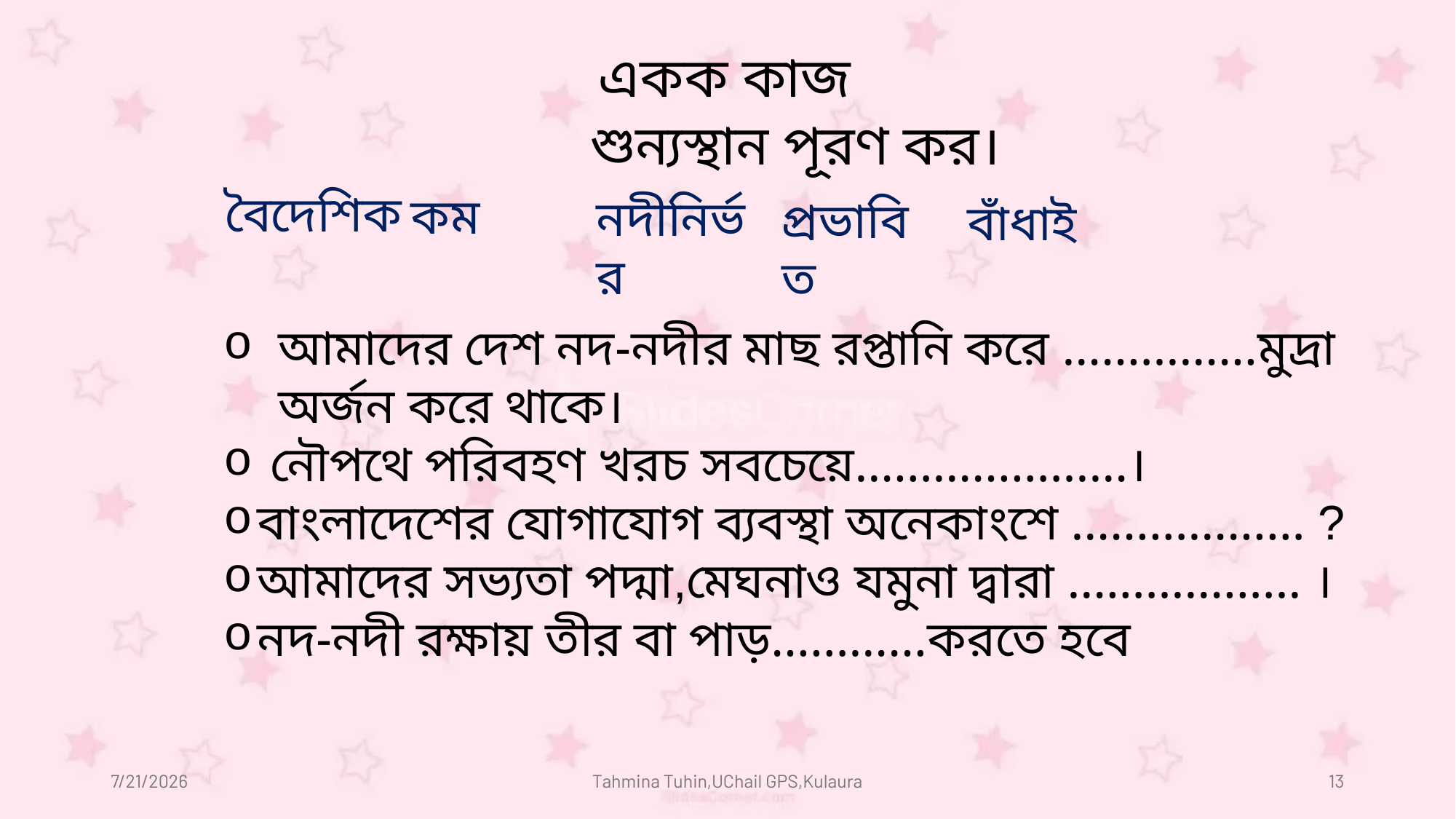

একক কাজ
শুন্যস্থান পূরণ কর।
বৈদেশিক
কম
নদীনির্ভর
প্রভাবিত
বাঁধাই
আমাদের দেশ নদ-নদীর মাছ রপ্তানি করে ……………মুদ্রা অর্জন করে থাকে।
 নৌপথে পরিবহণ খরচ সবচেয়ে…………………।
বাংলাদেশের যোগাযোগ ব্যবস্থা অনেকাংশে ……………… ?
আমাদের সভ্যতা পদ্মা,মেঘনাও যমুনা দ্বারা ……………… ।
নদ-নদী রক্ষায় তীর বা পাড়…………করতে হবে

7/21/2026
Tahmina Tuhin,UChail GPS,Kulaura
13